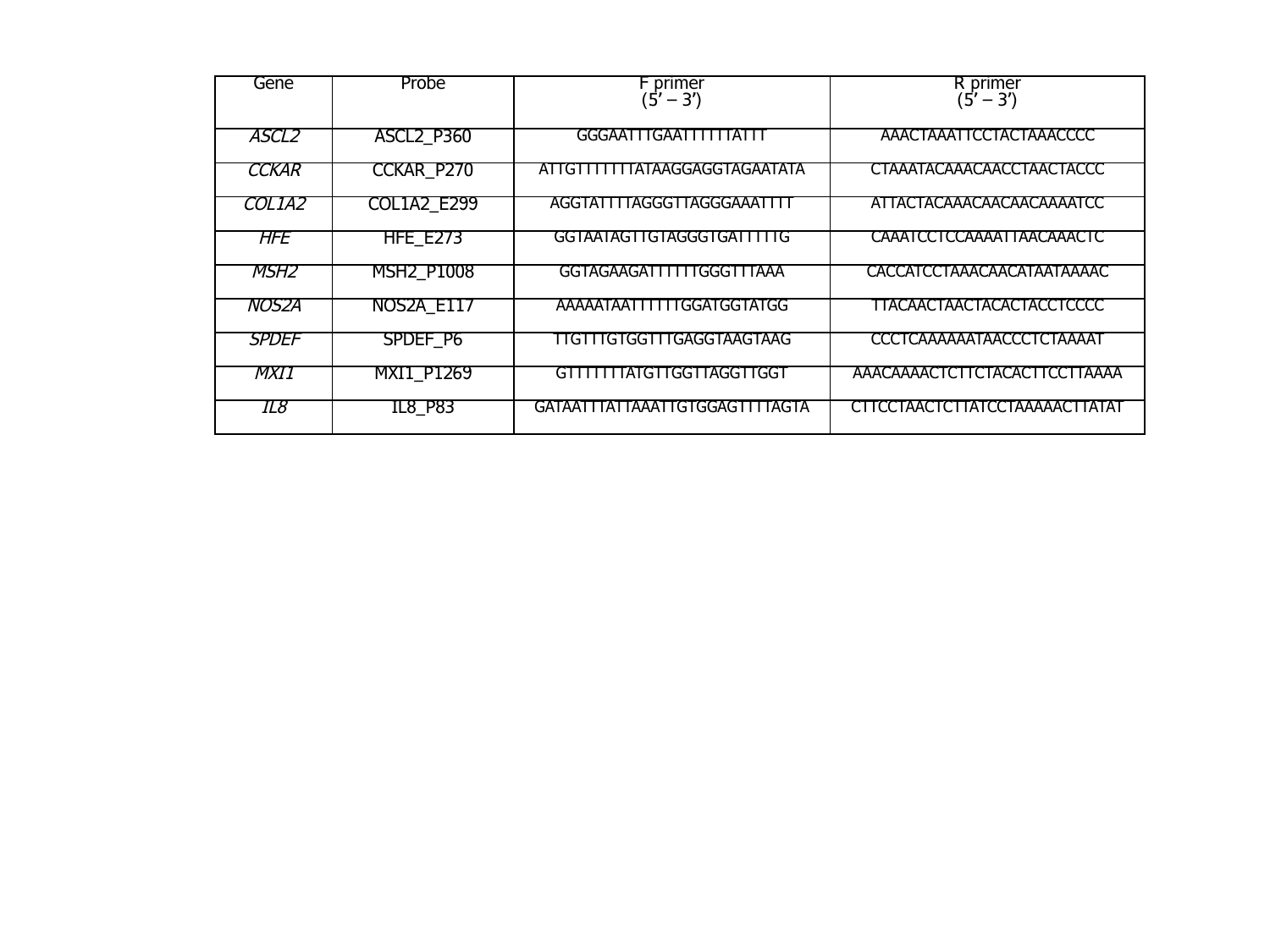

| Gene | Probe | F primer (5’ – 3’) | R primer (5’ – 3’) |
| --- | --- | --- | --- |
| ASCL2 | ASCL2\_P360 | GGGAATTTGAATTTTTTATTT | AAACTAAATTCCTACTAAACCCC |
| CCKAR | CCKAR\_P270 | ATTGTTTTTTTATAAGGAGGTAGAATATA | CTAAATACAAACAACCTAACTACCC |
| COL1A2 | COL1A2\_E299 | AGGTATTTTAGGGTTAGGGAAATTTT | ATTACTACAAACAACAACAAAATCC |
| HFE | HFE\_E273 | GGTAATAGTTGTAGGGTGATTTTTG | CAAATCCTCCAAAATTAACAAACTC |
| MSH2 | MSH2\_P1008 | GGTAGAAGATTTTTTGGGTTTAAA | CACCATCCTAAACAACATAATAAAAC |
| NOS2A | NOS2A\_E117 | AAAAATAATTTTTTGGATGGTATGG | TTACAACTAACTACACTACCTCCCC |
| SPDEF | SPDEF\_P6 | TTGTTTGTGGTTTGAGGTAAGTAAG | CCCTCAAAAAATAACCCTCTAAAAT |
| MXI1 | MXI1\_P1269 | GTTTTTTTATGTTGGTTAGGTTGGT | AAACAAAACTCTTCTACACTTCCTTAAAA |
| IL8 | IL8\_P83 | GATAATTTATTAAATTGTGGAGTTTTAGTA | CTTCCTAACTCTTATCCTAAAAACTTATAT |